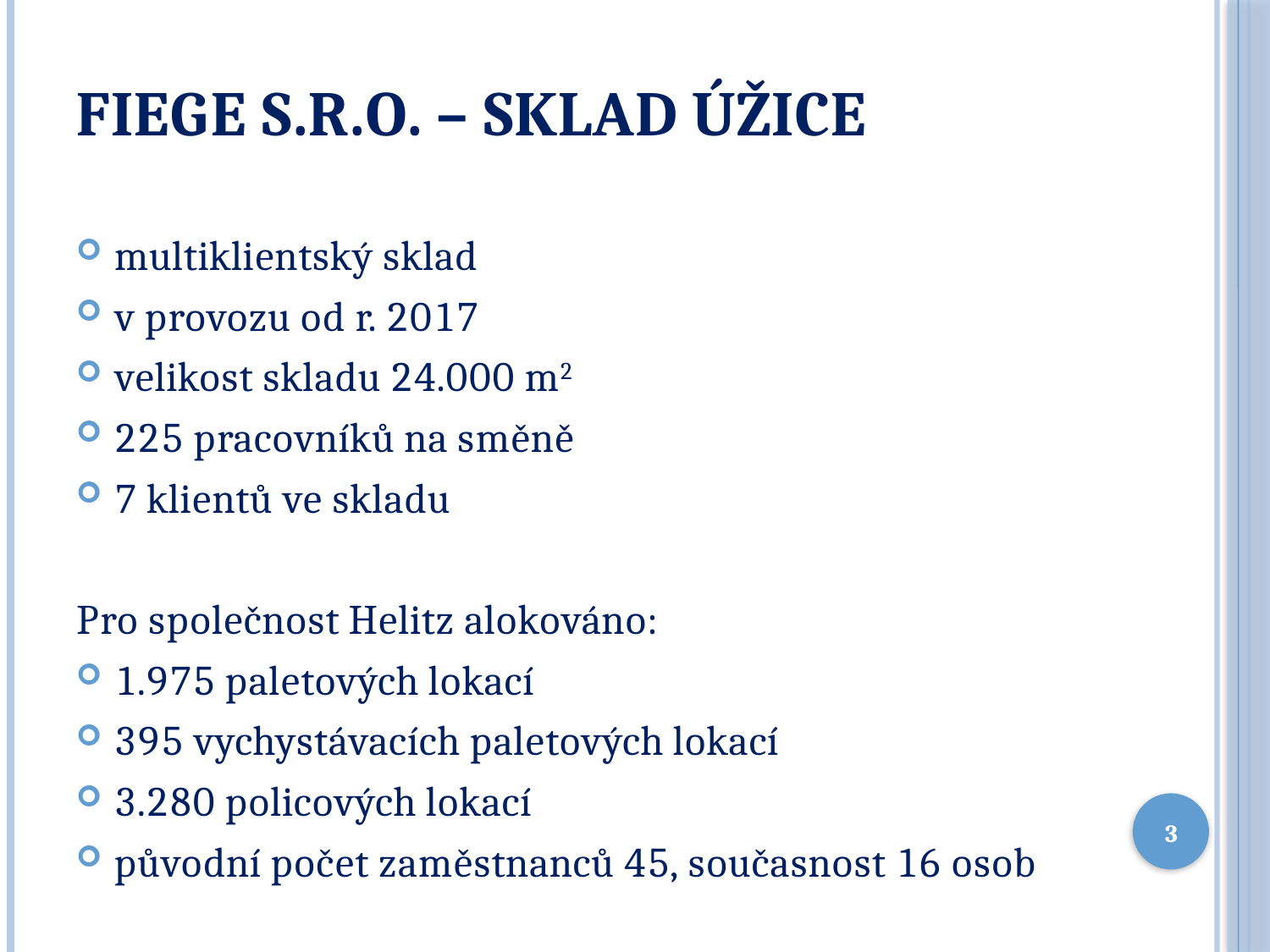

# FIEGE s.r.o. – sklad Úžice
multiklientský sklad
v provozu od r. 2017
velikost skladu 24.000 m2
225 pracovníků na směně
7 klientů ve skladu

Pro společnost Helitz alokováno:
1.975 paletových lokací
395 vychystávacích paletových lokací
3.280 policových lokací
původní počet zaměstnanců 45, současnost 16 osob

3